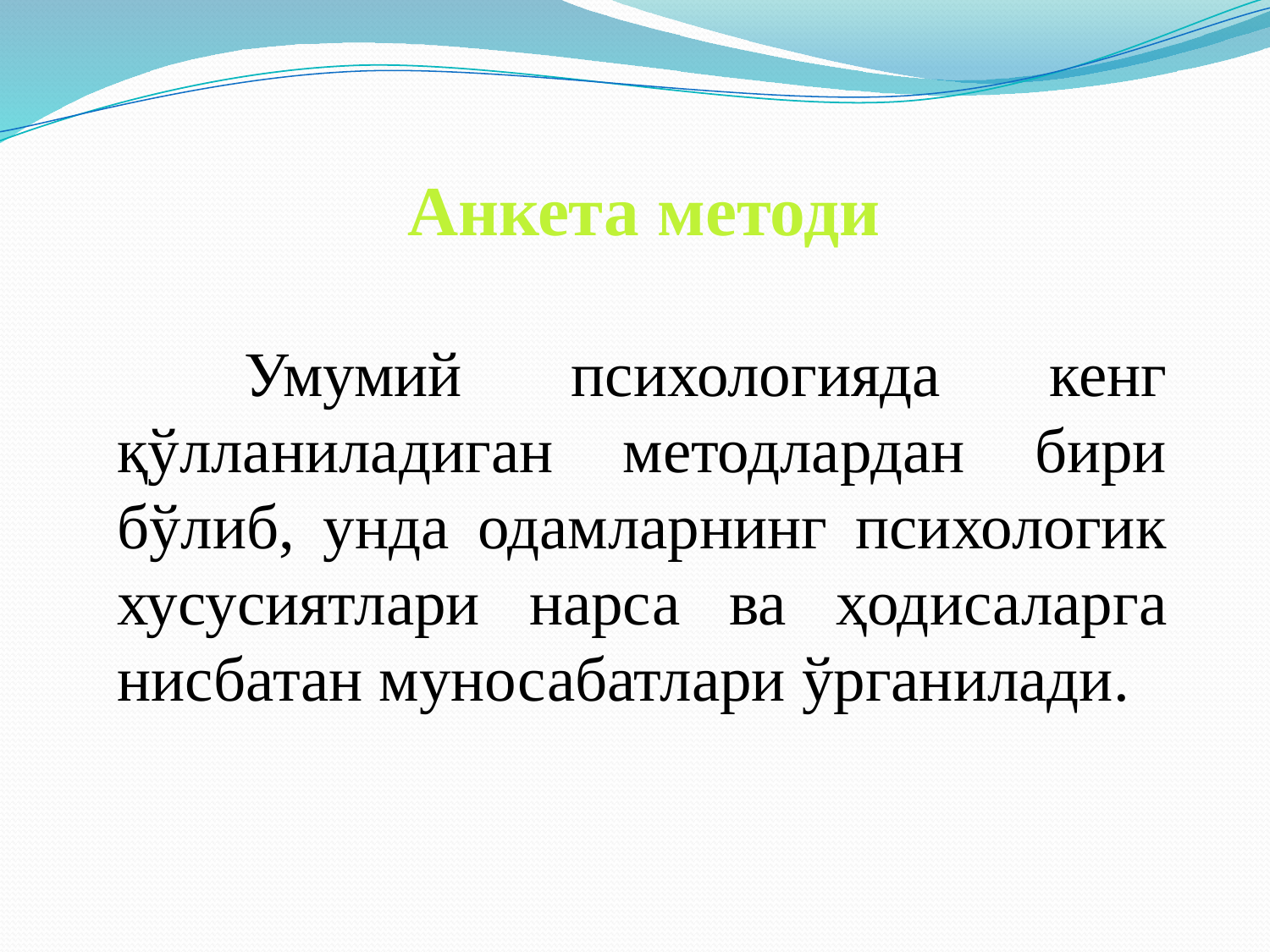

Анкета методи
	Умумий психологияда кенг қўлланиладиган методлардан бири бўлиб, унда одамларнинг психологик хусусиятлари нарса ва ҳодисаларга нисбатан муносабатлари ўрганилади.